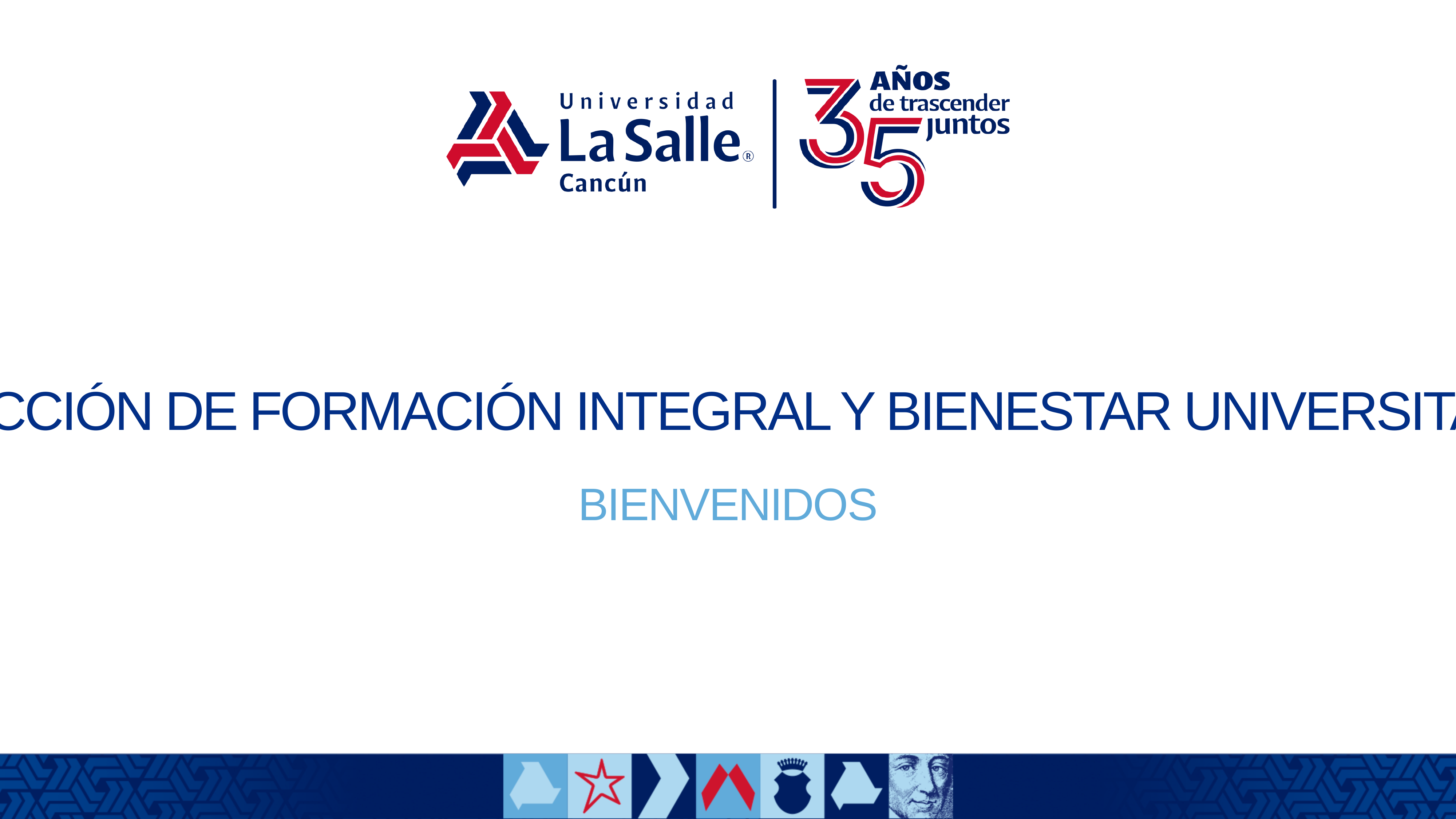

DIRECCIÓN DE FORMACIÓN INTEGRAL Y BIENESTAR UNIVERSITARIO.
BIENVENIDOS